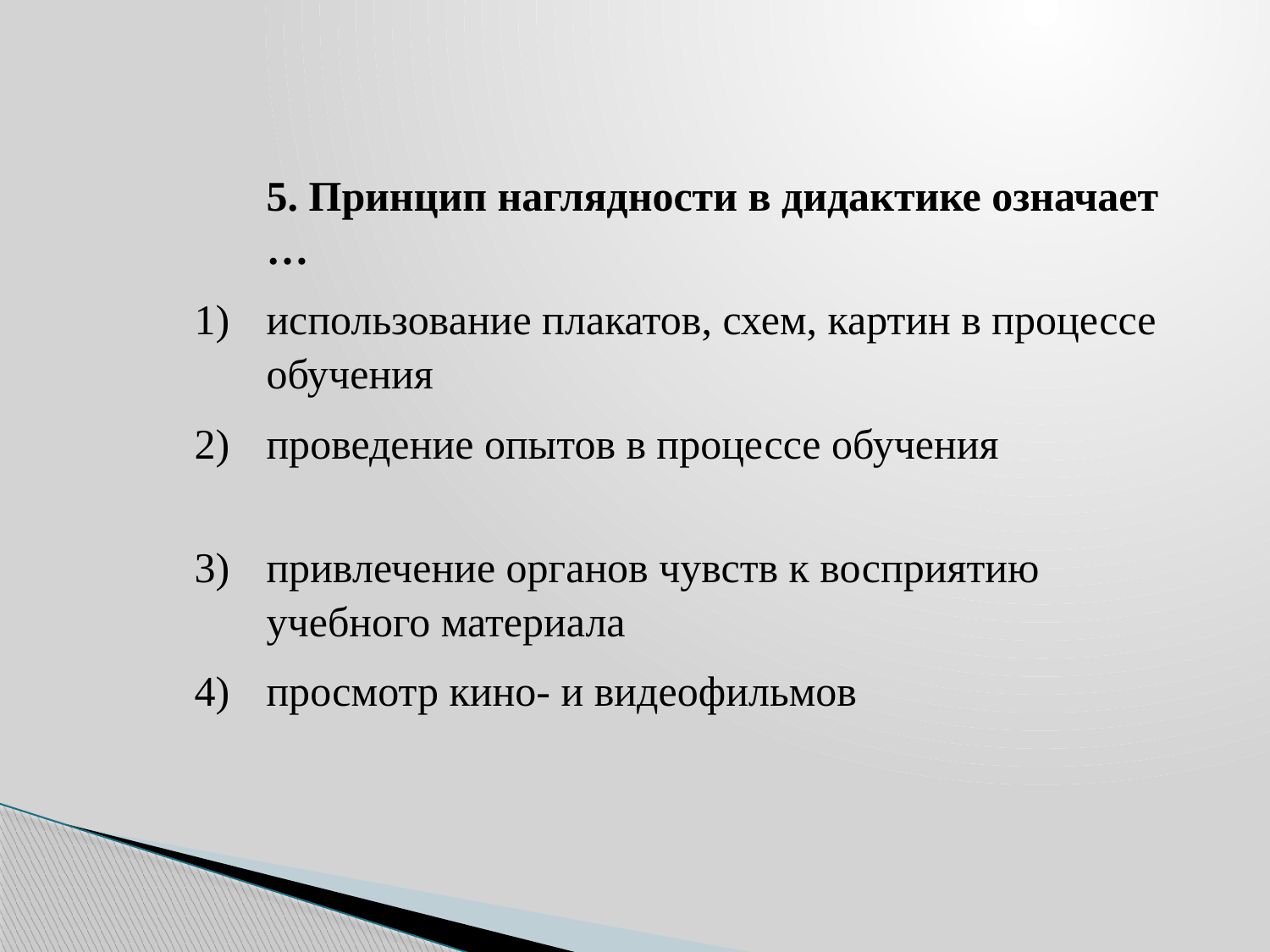

|  | 5. Принцип наглядности в дидактике означает … |
| --- | --- |
| 1) | использование плакатов, схем, картин в процессе обучения |
| 2) | проведение опытов в процессе обучения |
| 3) | привлечение органов чувств к восприятию учебного материала |
| 4) | просмотр кино- и видеофильмов |